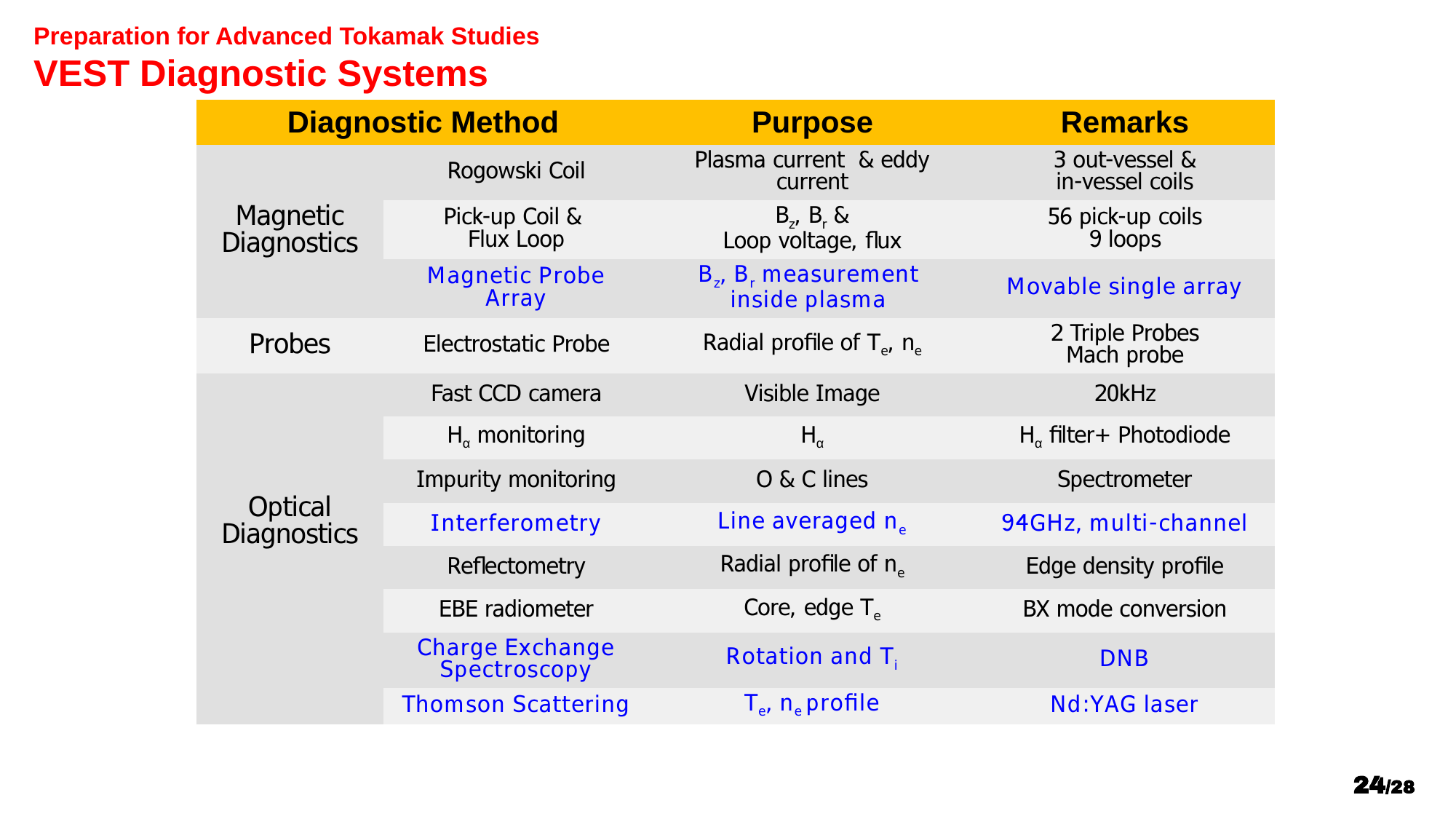

Preparation for Advanced Tokamak Studies
VEST Diagnostic Systems
| Diagnostic Method |  | Purpose | Remarks |
| --- | --- | --- | --- |
| Magnetic Diagnostics | Rogowski Coil | Plasma current & eddy current | 3 out-vessel & in-vessel coils |
|  | Pick-up Coil & Flux Loop | Bz, Br & Loop voltage, flux | 56 pick-up coils 9 loops |
|  | Magnetic Probe Array | Bz, Br measurement inside plasma | Movable single array |
| Probes | Electrostatic Probe | Radial profile of Te, ne | 2 Triple Probes Mach probe |
| Optical Diagnostics | Fast CCD camera | Visible Image | 20kHz |
|  | Hα monitoring | Hα | Hα filter+ Photodiode |
|  | Impurity monitoring | O & C lines | Spectrometer |
|  | Interferometry | Line averaged ne | 94GHz, multi-channel |
|  | Reflectometry | Radial profile of ne | Edge density profile |
|  | EBE radiometer | Core, edge Te | BX mode conversion |
|  | Charge Exchange Spectroscopy | Rotation and Ti | DNB |
|  | Thomson Scattering | Te, ne profile | Nd:YAG laser |